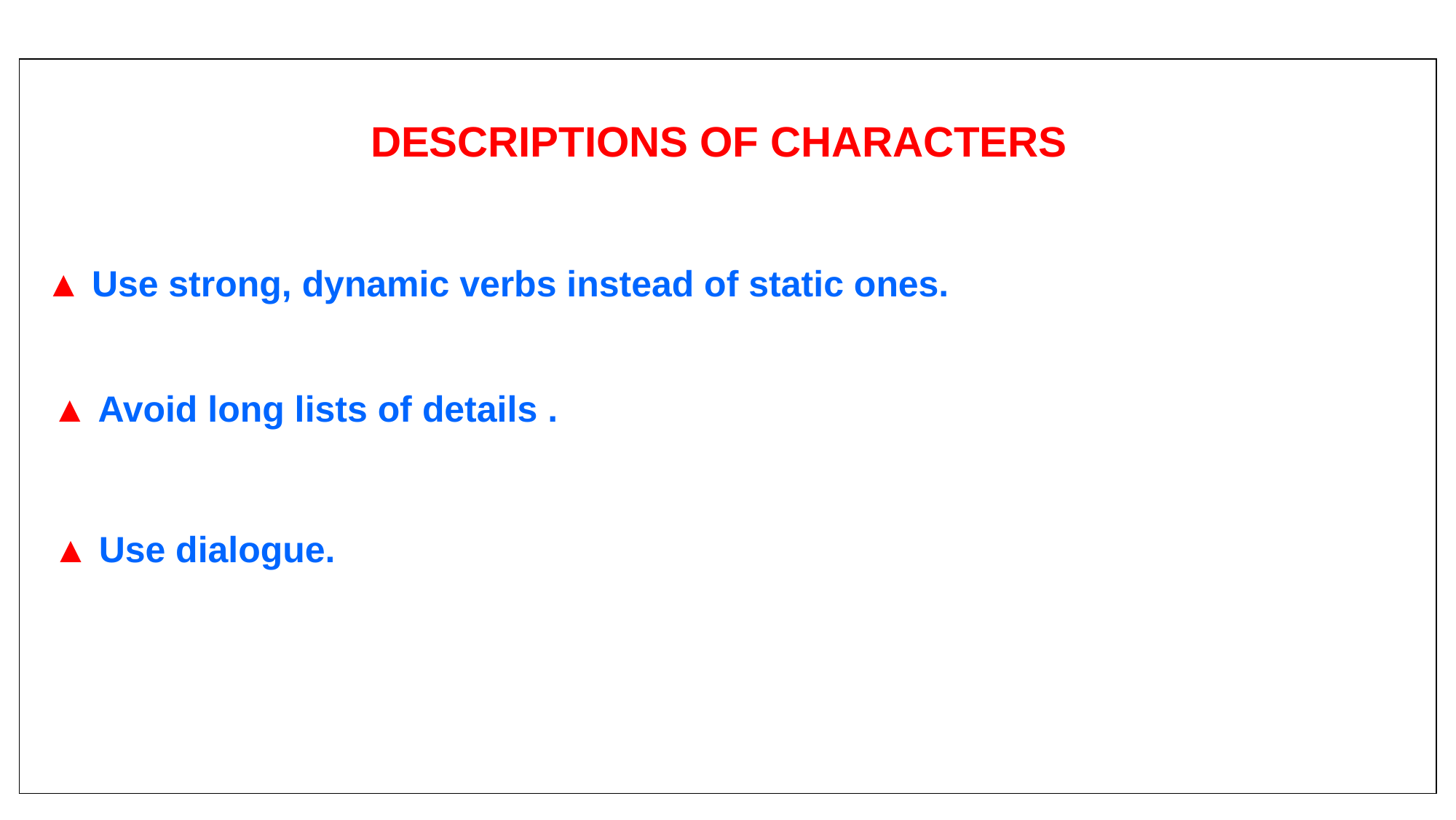

|  |
| --- |

DESCRIPTIONS OF CHARACTERS
  ▲ Use strong, dynamic verbs instead of static ones.
  ▲ Avoid long lists of details .
  ▲ Use dialogue.